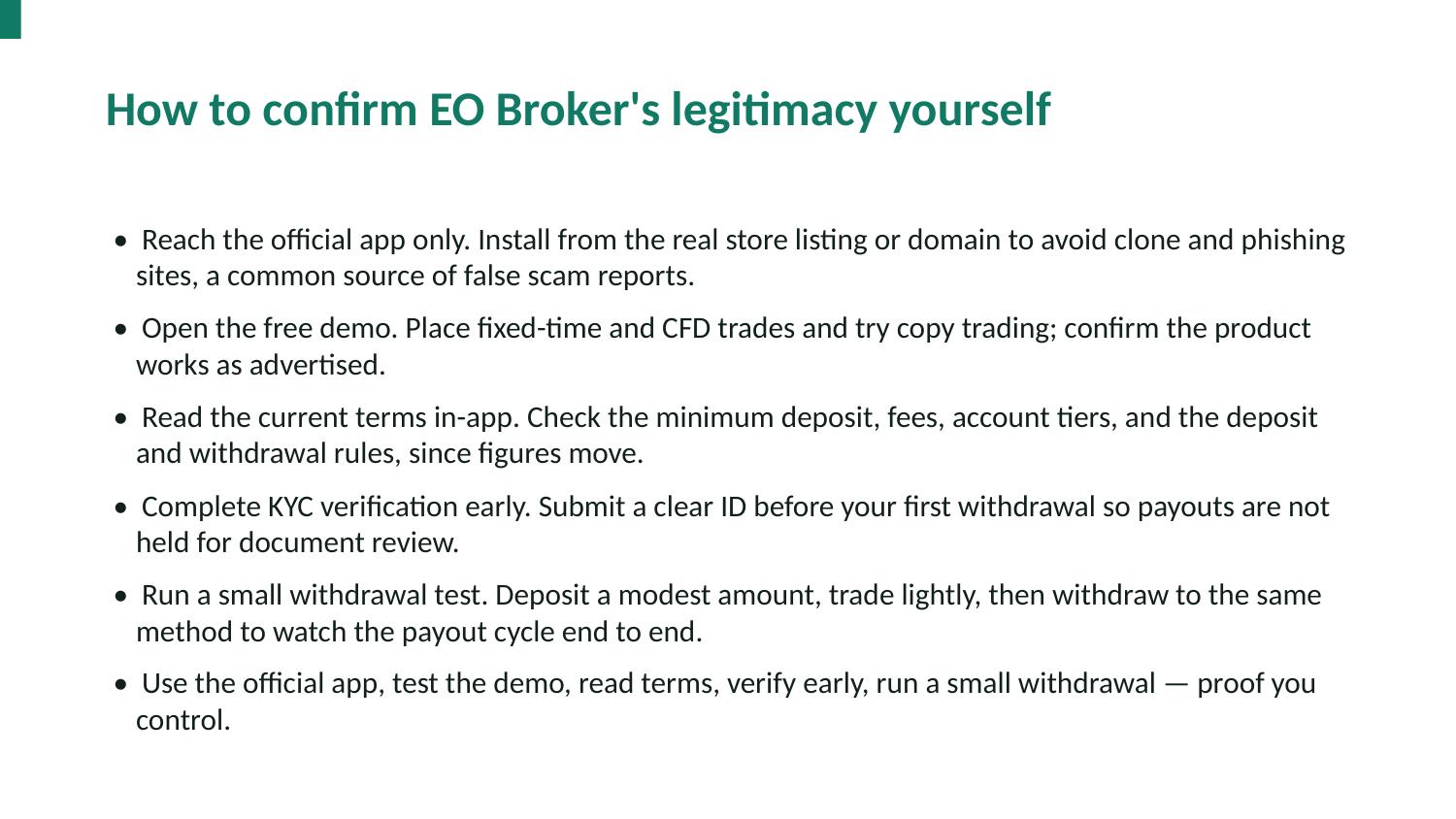

How to confirm EO Broker's legitimacy yourself
•  Reach the official app only. Install from the real store listing or domain to avoid clone and phishing sites, a common source of false scam reports.
•  Open the free demo. Place fixed-time and CFD trades and try copy trading; confirm the product works as advertised.
•  Read the current terms in-app. Check the minimum deposit, fees, account tiers, and the deposit and withdrawal rules, since figures move.
•  Complete KYC verification early. Submit a clear ID before your first withdrawal so payouts are not held for document review.
•  Run a small withdrawal test. Deposit a modest amount, trade lightly, then withdraw to the same method to watch the payout cycle end to end.
•  Use the official app, test the demo, read terms, verify early, run a small withdrawal — proof you control.